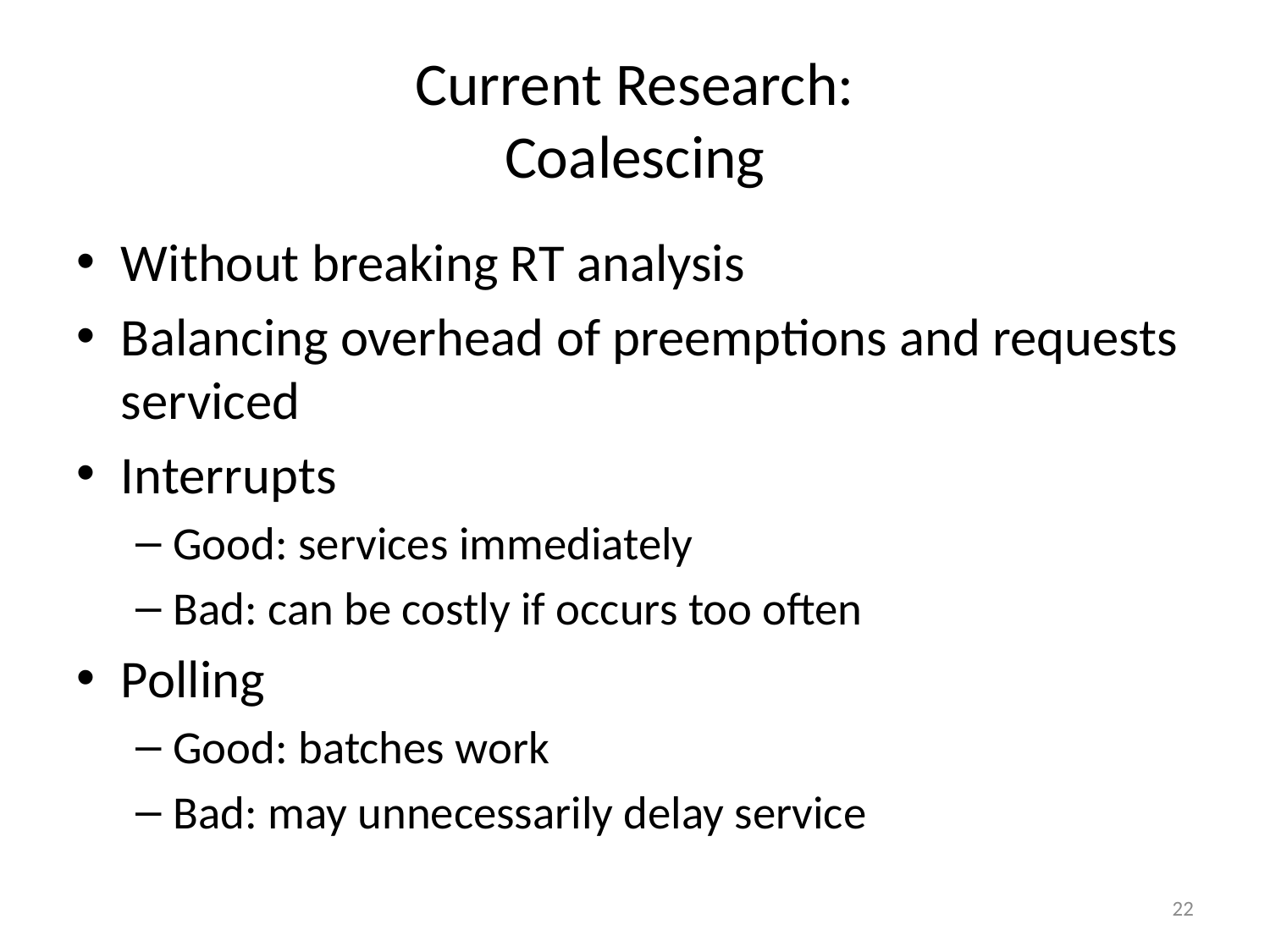

# Current Research: Coalescing
Without breaking RT analysis
Balancing overhead of preemptions and requests serviced
Interrupts
Good: services immediately
Bad: can be costly if occurs too often
Polling
Good: batches work
Bad: may unnecessarily delay service

22